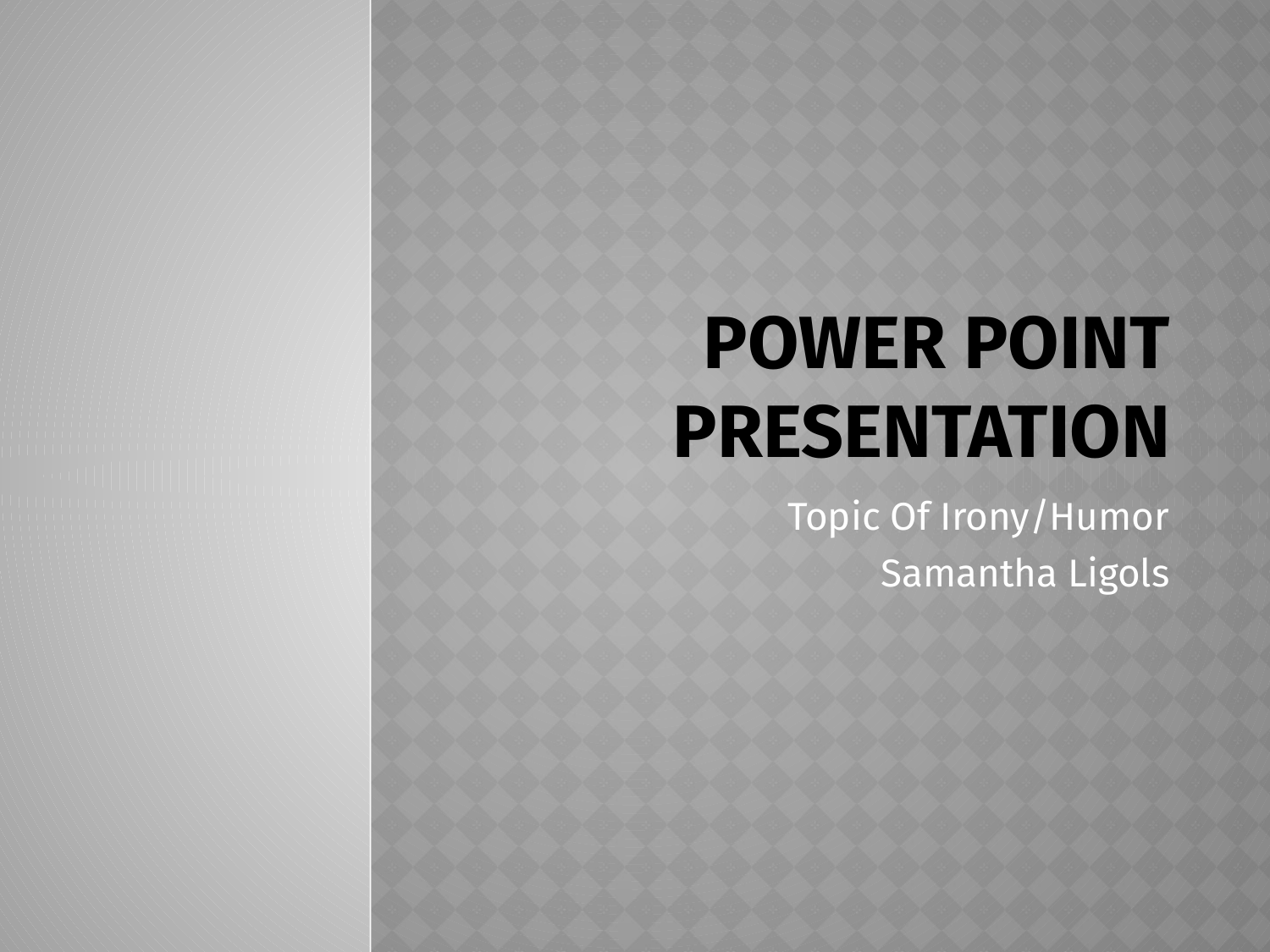

# Power Point Presentation
Topic Of Irony/Humor
Samantha Ligols